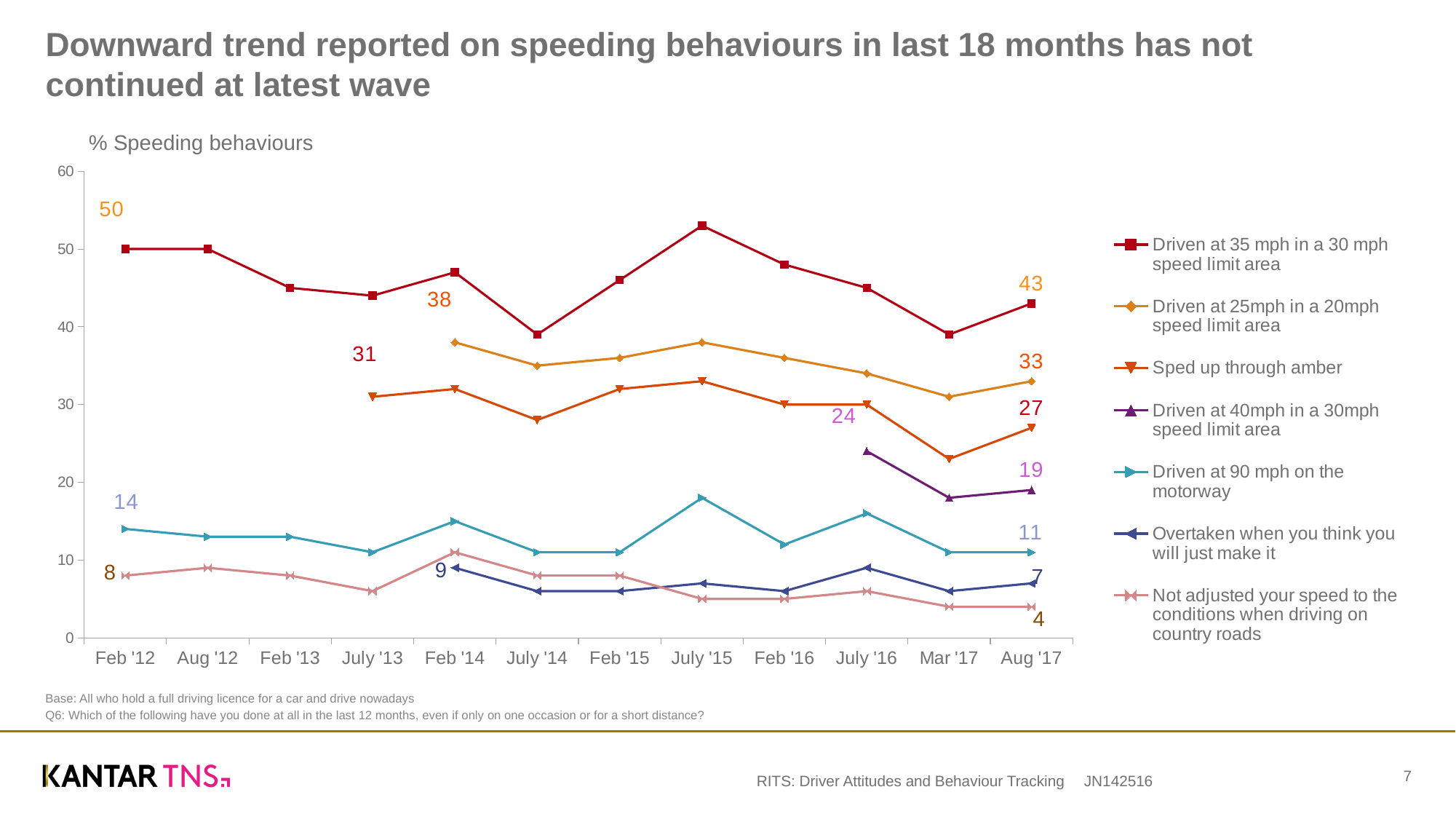

# Downward trend reported on speeding behaviours in last 18 months has not continued at latest wave
% Speeding behaviours

### Chart

| Category | Driven at 35 mph in a 30 mph speed limit area | Driven at 25mph in a 20mph speed limit area | Sped up through amber | Driven at 40mph in a 30mph speed limit area | Driven at 90 mph on the motorway | Overtaken when you think you will just make it | Not adjusted your speed to the conditions when driving on country roads |
|---|---|---|---|---|---|---|---|
| Feb '12 | 50.0 | None | None | None | 14.0 | None | 8.0 |
| Aug '12 | 50.0 | None | None | None | 13.0 | None | 9.0 |
| Feb '13 | 45.0 | None | None | None | 13.0 | None | 8.0 |
| July '13 | 44.0 | None | 31.0 | None | 11.0 | None | 6.0 |
| Feb '14 | 47.0 | 38.0 | 32.0 | None | 15.0 | 9.0 | 11.0 |
| July '14 | 39.0 | 35.0 | 28.0 | None | 11.0 | 6.0 | 8.0 |
| Feb '15 | 46.0 | 36.0 | 32.0 | None | 11.0 | 6.0 | 8.0 |
| July '15 | 53.0 | 38.0 | 33.0 | None | 18.0 | 7.0 | 5.0 |
| Feb '16 | 48.0 | 36.0 | 30.0 | None | 12.0 | 6.0 | 5.0 |
| July '16 | 45.0 | 34.0 | 30.0 | 24.0 | 16.0 | 9.0 | 6.0 |
| Mar '17 | 39.0 | 31.0 | 23.0 | 18.0 | 11.0 | 6.0 | 4.0 |
| Aug '17 | 43.0 | 33.0 | 27.0 | 19.0 | 11.0 | 7.0 | 4.0 |
Base: All who hold a full driving licence for a car and drive nowadays
Q6: Which of the following have you done at all in the last 12 months, even if only on one occasion or for a short distance?
7